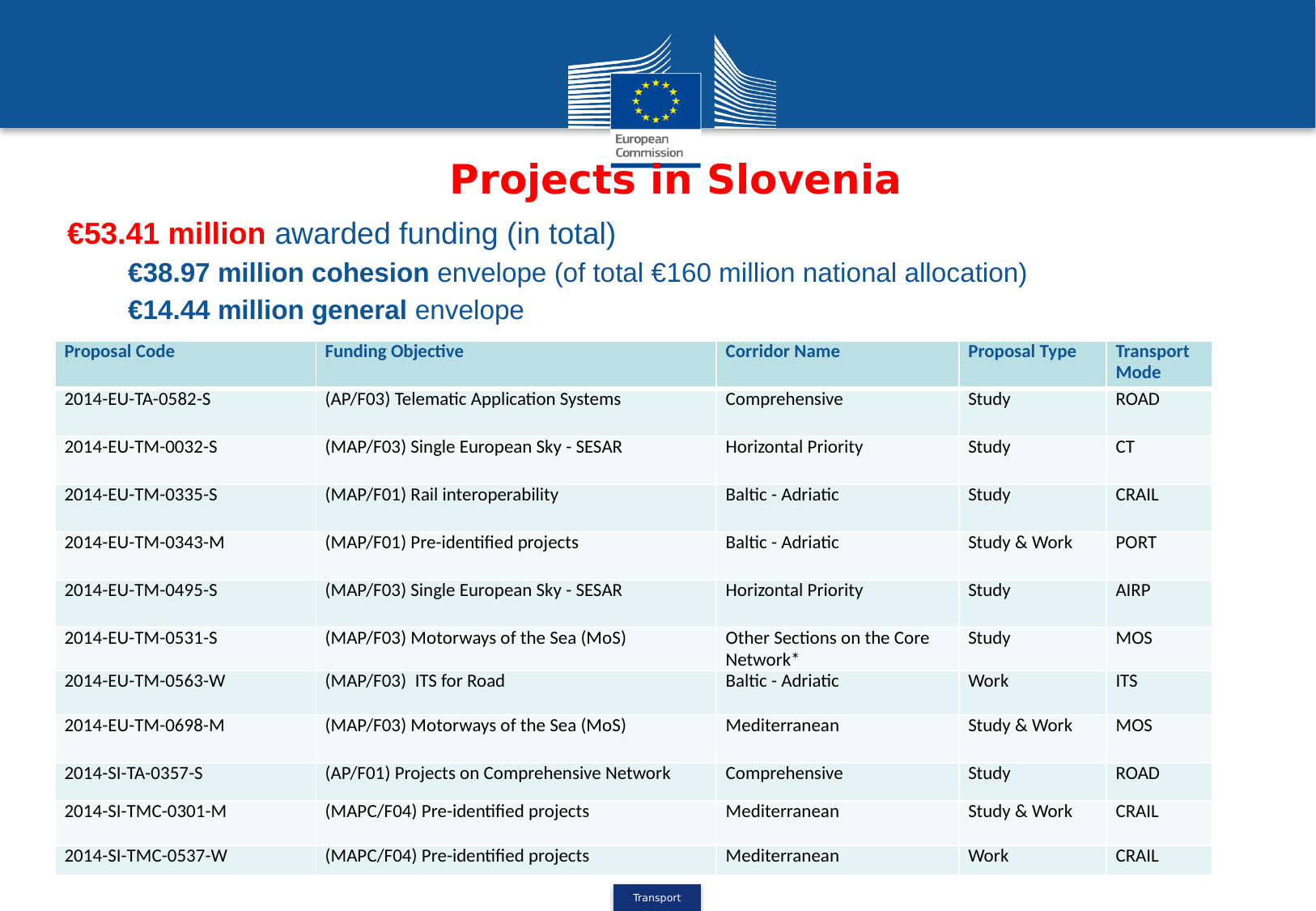

# Projects in Slovenia
€53.41 million awarded funding (in total)
€38.97 million cohesion envelope (of total €160 million national allocation)
€14.44 million general envelope
| Proposal Code | Funding Objective | Corridor Name | Proposal Type | Transport Mode |
| --- | --- | --- | --- | --- |
| 2014-EU-TA-0582-S | (AP/F03) Telematic Application Systems | Comprehensive | Study | ROAD |
| 2014-EU-TM-0032-S | (MAP/F03) Single European Sky - SESAR | Horizontal Priority | Study | CT |
| 2014-EU-TM-0335-S | (MAP/F01) Rail interoperability | Baltic - Adriatic | Study | CRAIL |
| 2014-EU-TM-0343-M | (MAP/F01) Pre-identified projects | Baltic - Adriatic | Study & Work | PORT |
| 2014-EU-TM-0495-S | (MAP/F03) Single European Sky - SESAR | Horizontal Priority | Study | AIRP |
| 2014-EU-TM-0531-S | (MAP/F03) Motorways of the Sea (MoS) | Other Sections on the Core Network\* | Study | MOS |
| 2014-EU-TM-0563-W | (MAP/F03) ITS for Road | Baltic - Adriatic | Work | ITS |
| 2014-EU-TM-0698-M | (MAP/F03) Motorways of the Sea (MoS) | Mediterranean | Study & Work | MOS |
| 2014-SI-TA-0357-S | (AP/F01) Projects on Comprehensive Network | Comprehensive | Study | ROAD |
| 2014-SI-TMC-0301-M | (MAPC/F04) Pre-identified projects | Mediterranean | Study & Work | CRAIL |
| 2014-SI-TMC-0537-W | (MAPC/F04) Pre-identified projects | Mediterranean | Work | CRAIL |